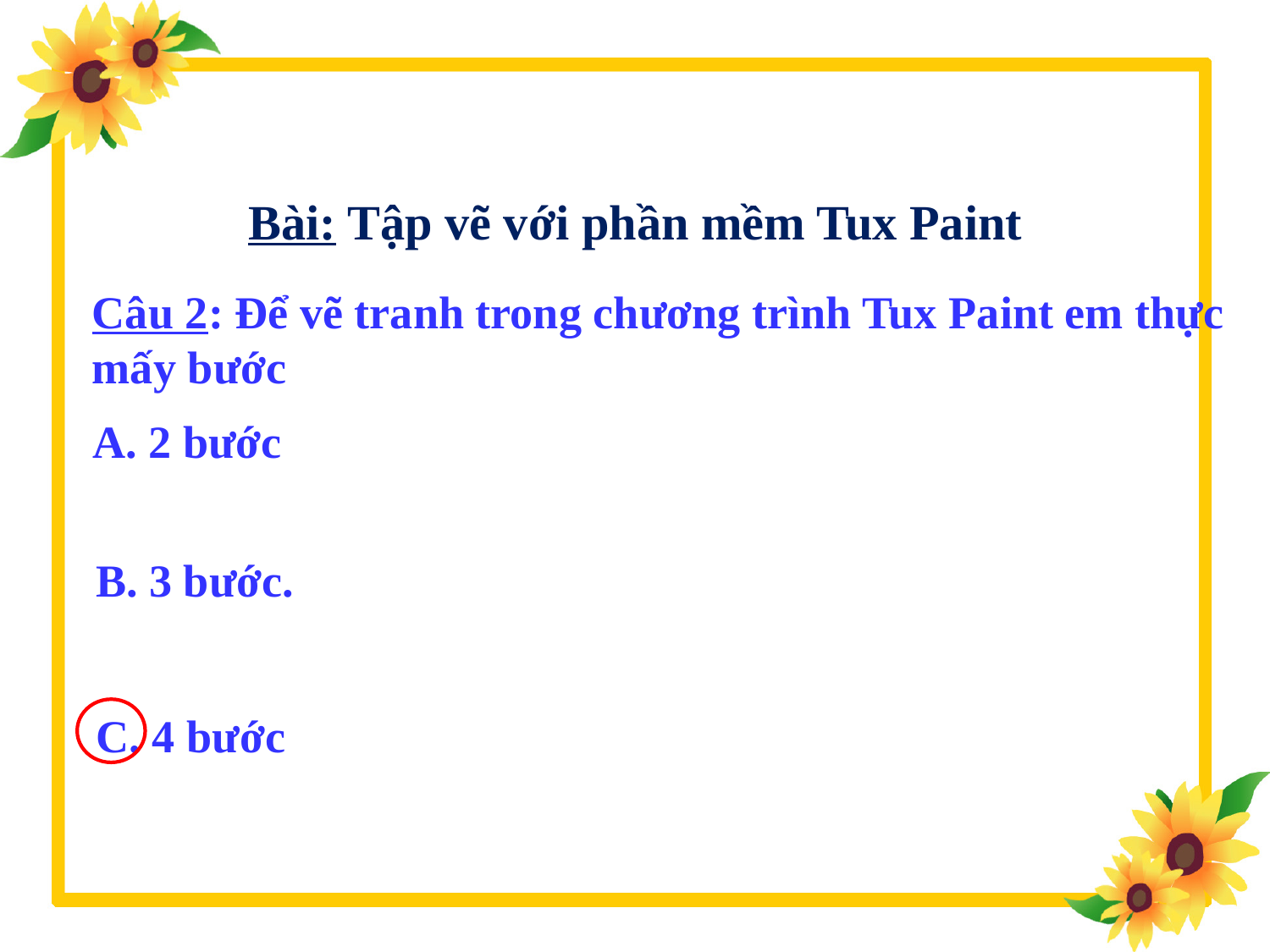

Bài: Tập vẽ với phần mềm Tux Paint
Câu 2: Để vẽ tranh trong chương trình Tux Paint em thực mấy bước
A. 2 bước
B. 3 bước.

C. 4 bước